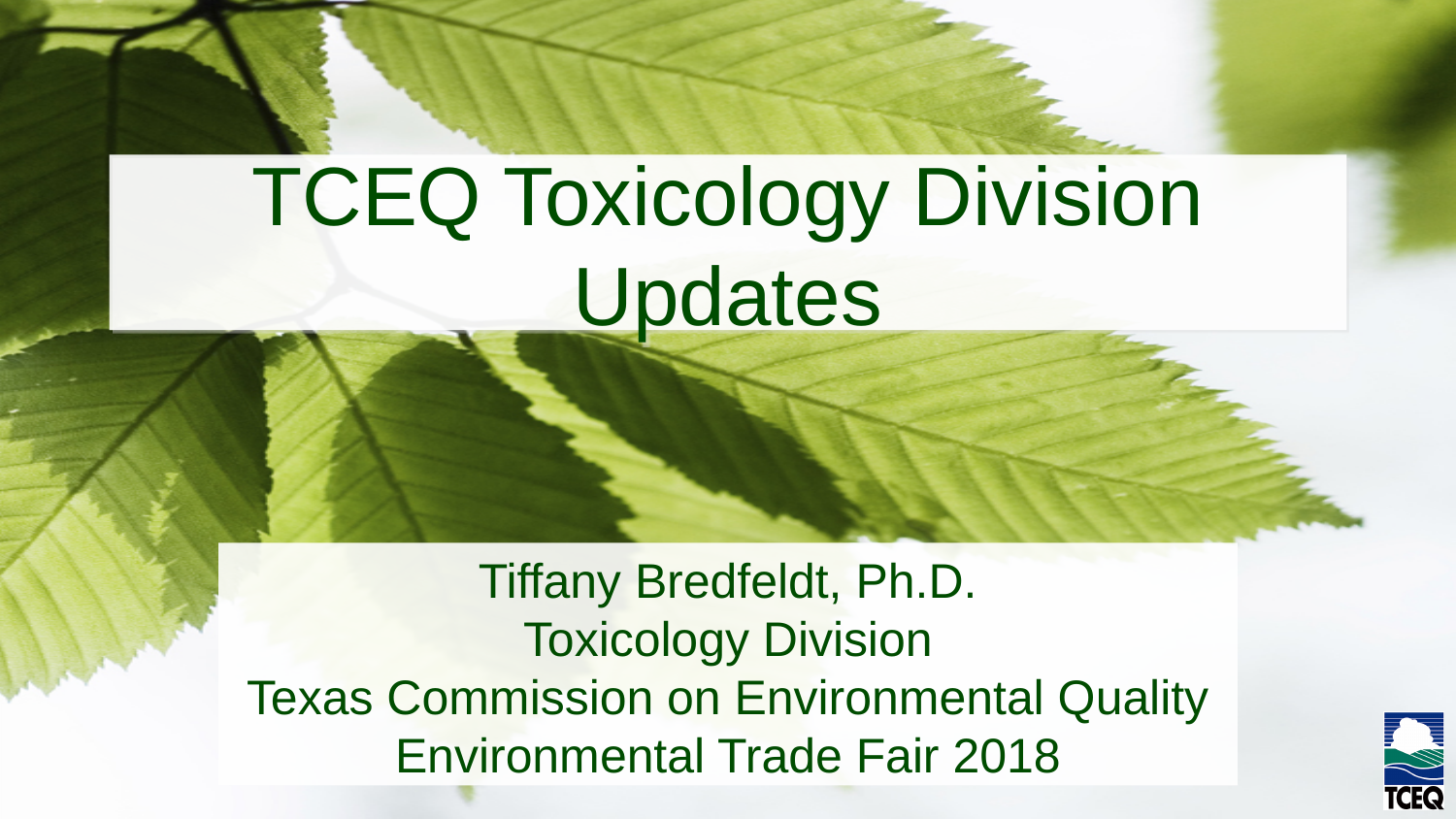

# TCEQ Toxicology Division Updates
Tiffany Bredfeldt, Ph.D.
Toxicology Division
Texas Commission on Environmental Quality
Environmental Trade Fair 2018